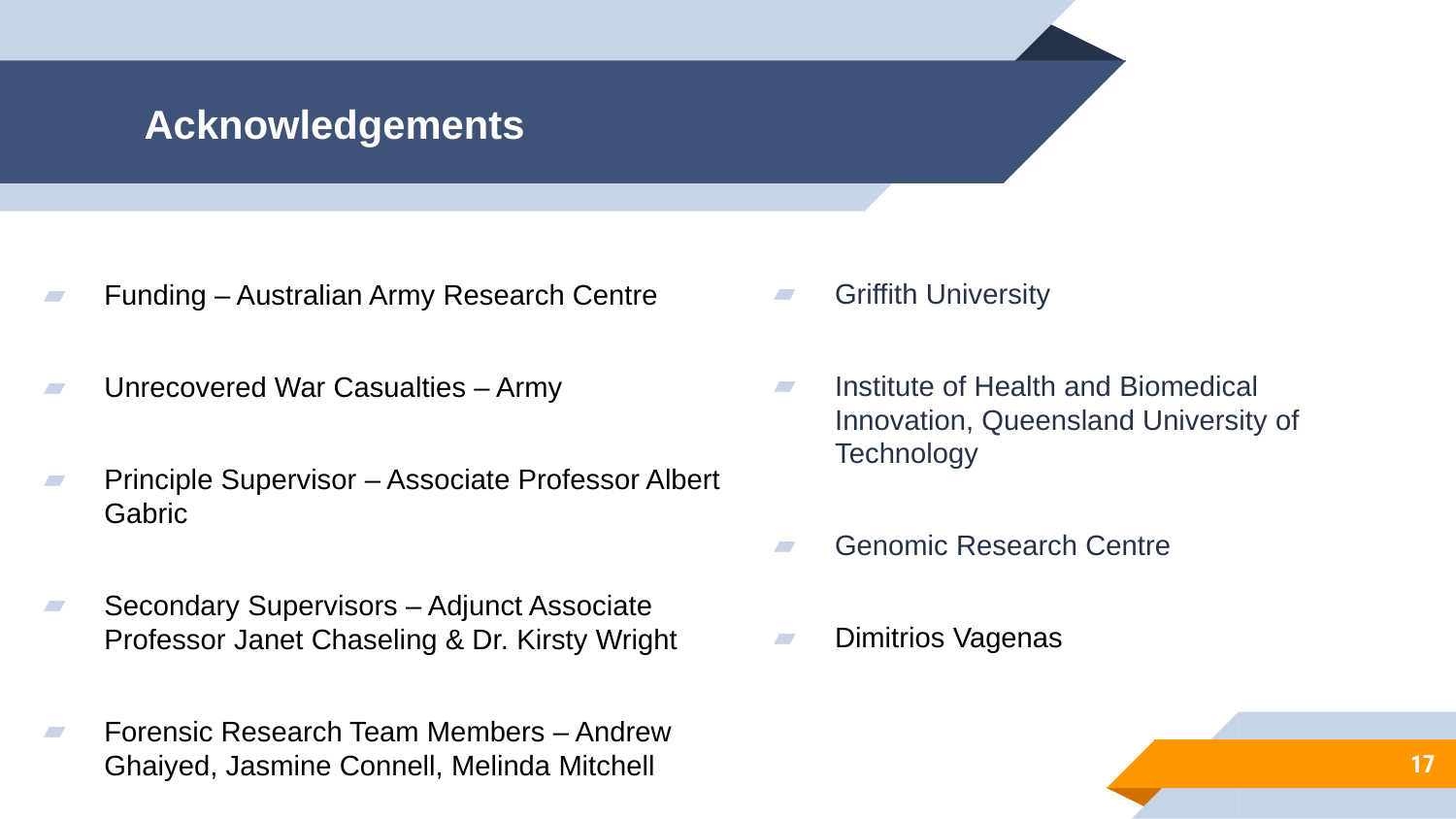

# Acknowledgements
Griffith University

Institute of Health and Biomedical Innovation, Queensland University of Technology

Genomic Research Centre

Dimitrios Vagenas

Funding – Australian Army Research Centre

Unrecovered War Casualties – Army

Principle Supervisor – Associate Professor Albert Gabric

Secondary Supervisors – Adjunct Associate Professor Janet Chaseling & Dr. Kirsty Wright

Forensic Research Team Members – Andrew Ghaiyed, Jasmine Connell, Melinda Mitchell
17